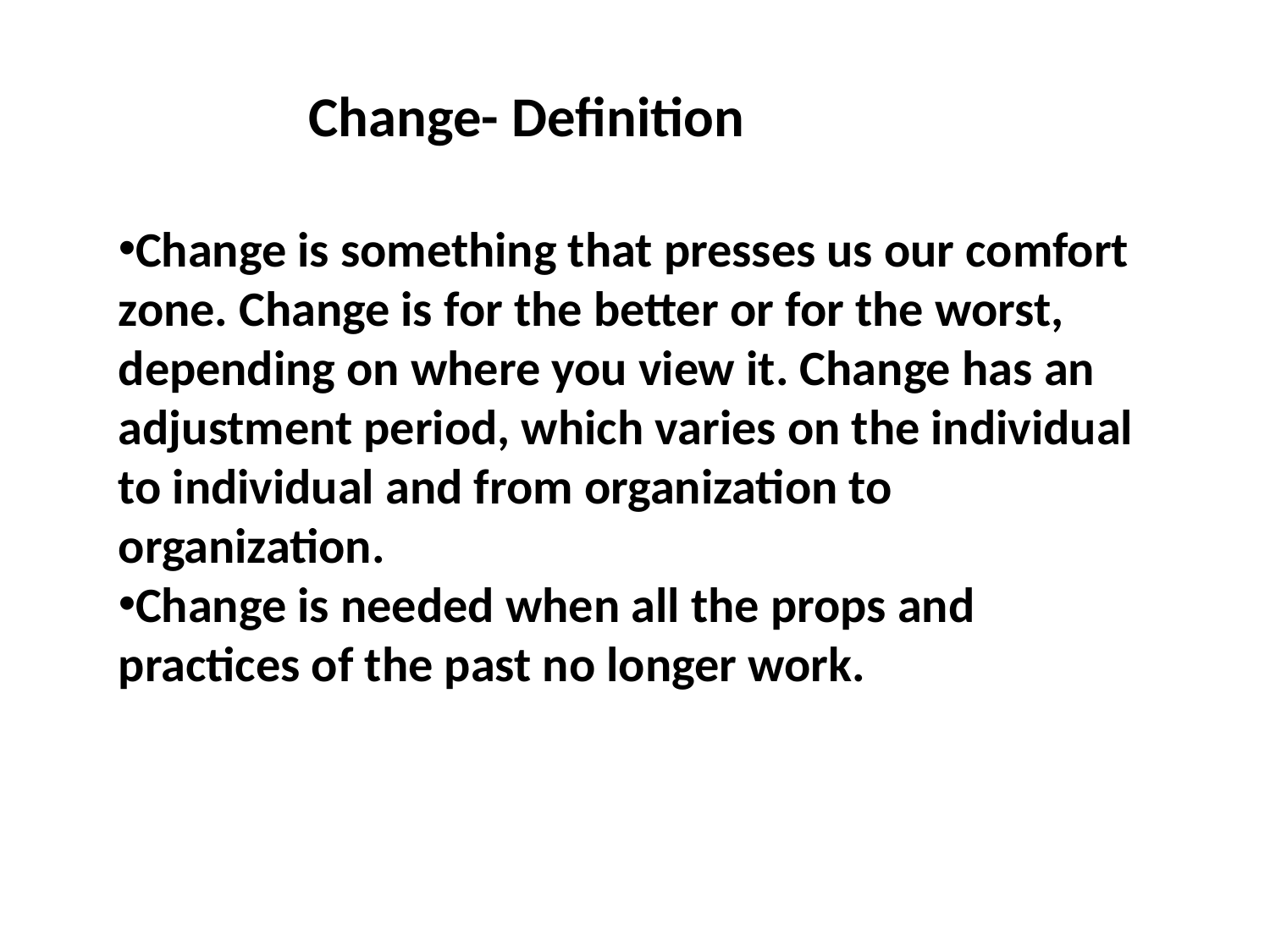

Change- Definition
Change is something that presses us our comfort zone. Change is for the better or for the worst, depending on where you view it. Change has an adjustment period, which varies on the individual to individual and from organization to organization.
Change is needed when all the props and practices of the past no longer work.